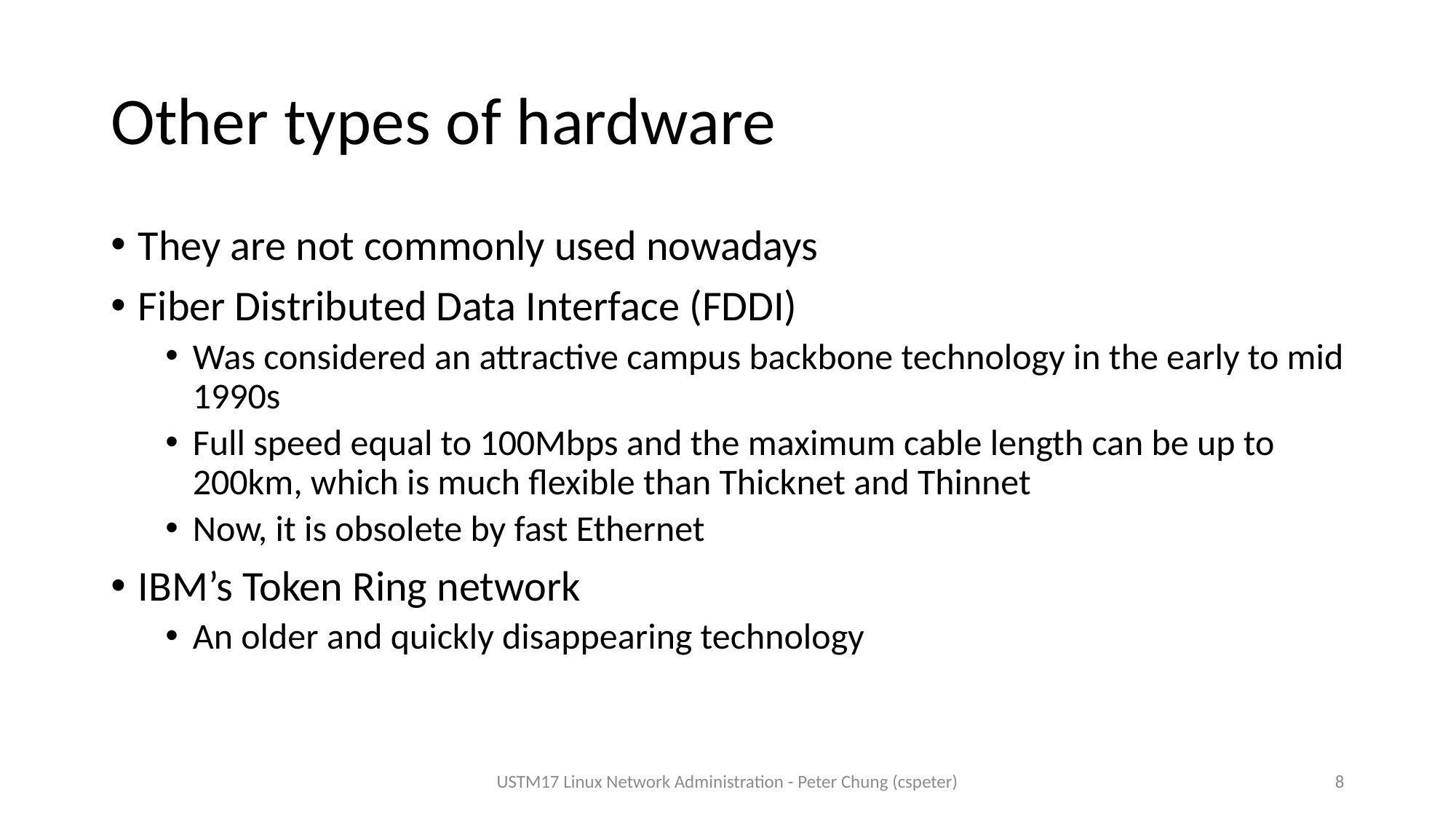

# Other types of hardware
They are not commonly used nowadays
Fiber Distributed Data Interface (FDDI)
Was considered an attractive campus backbone technology in the early to mid 1990s
Full speed equal to 100Mbps and the maximum cable length can be up to 200km, which is much flexible than Thicknet and Thinnet
Now, it is obsolete by fast Ethernet
IBM’s Token Ring network
An older and quickly disappearing technology

USTM17 Linux Network Administration - Peter Chung (cspeter)
8